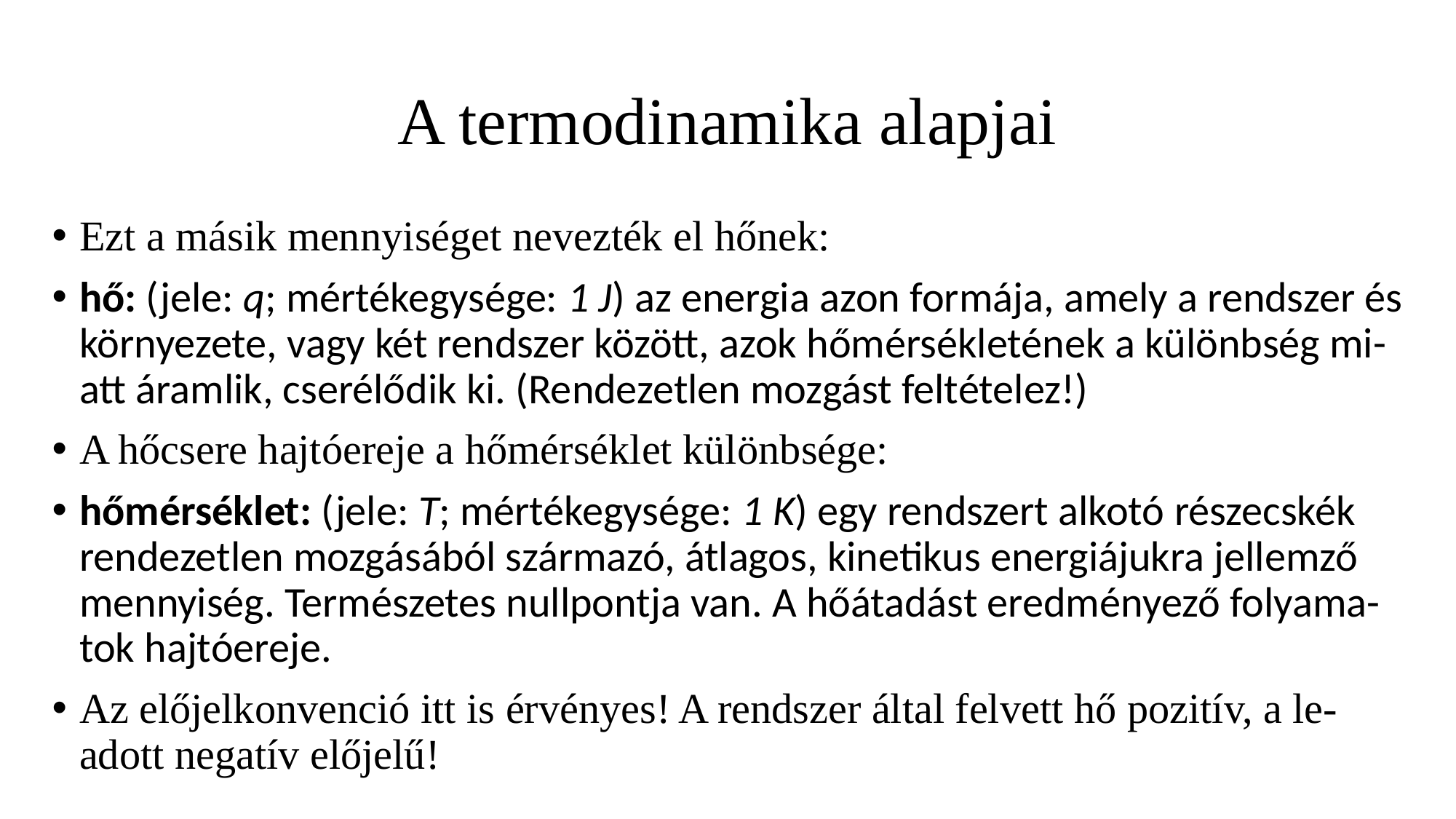

# A termodinamika alapjai
Ezt a másik mennyiséget nevezték el hőnek:
hő: (jele: q; mértékegysége: 1 J) az energia azon formája, amely a rendszer és környezete, vagy két rendszer között, azok hőmérsékletének a különbség mi-att áramlik, cserélődik ki. (Rendezetlen mozgást feltételez!)
A hőcsere hajtóereje a hőmérséklet különbsége:
hőmérséklet: (jele: T; mértékegysége: 1 K) egy rendszert alkotó részecskék rendezetlen mozgásából szár­mazó, átlagos, kinetikus energiájukra jellemző mennyiség. Természetes nullpontja van. A hőátadást eredmé­nyező folyama-tok hajtóereje.
Az előjelkonvenció itt is érvényes! A rendszer által felvett hő pozitív, a le-adott negatív előjelű!